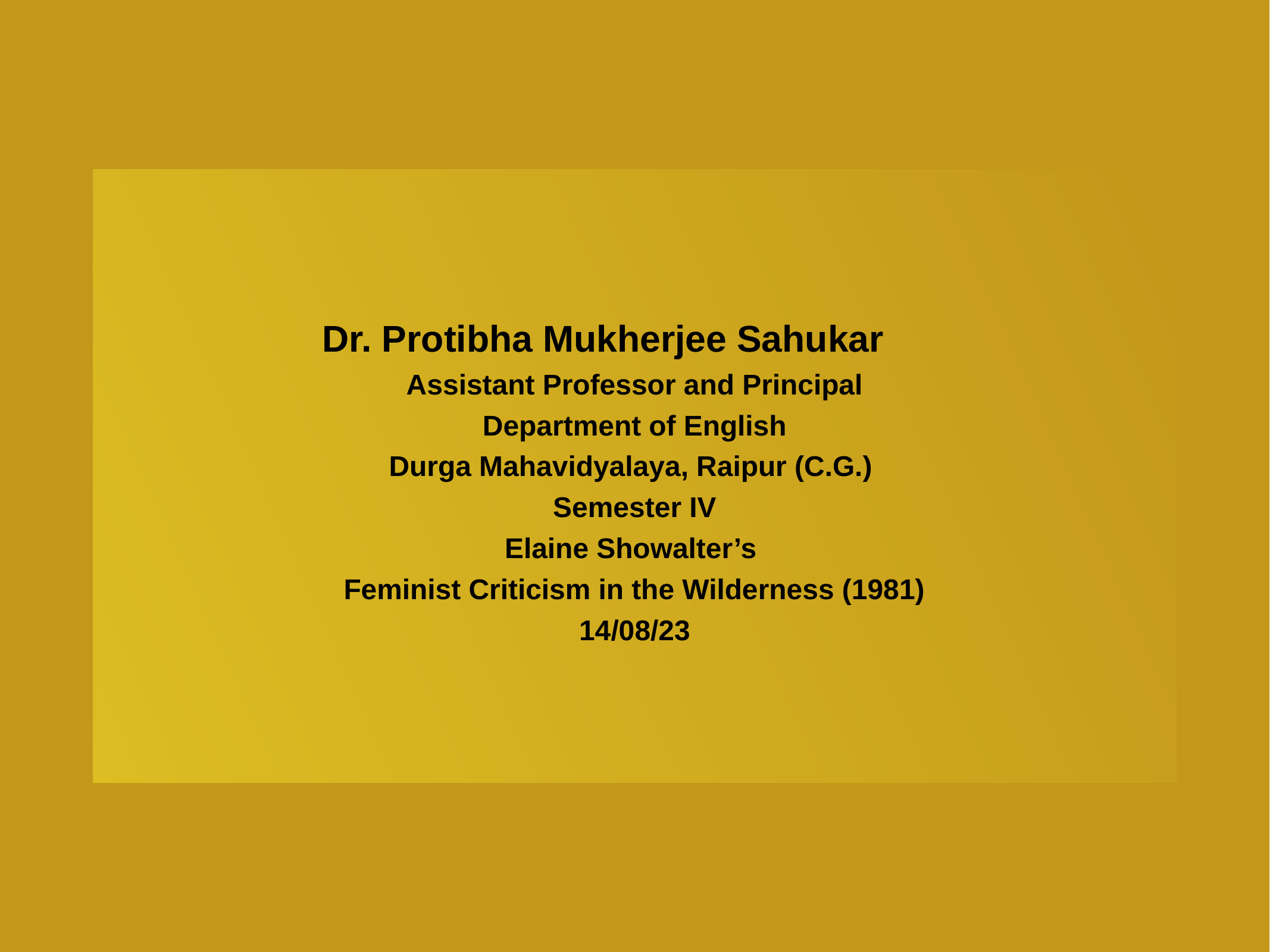

Dr. Protibha Mukherjee Sahukar
Assistant Professor and Principal
Department of English
Durga Mahavidyalaya, Raipur (C.G.)
Semester IV
Elaine Showalter’s
Feminist Criticism in the Wilderness (1981)
14/08/23